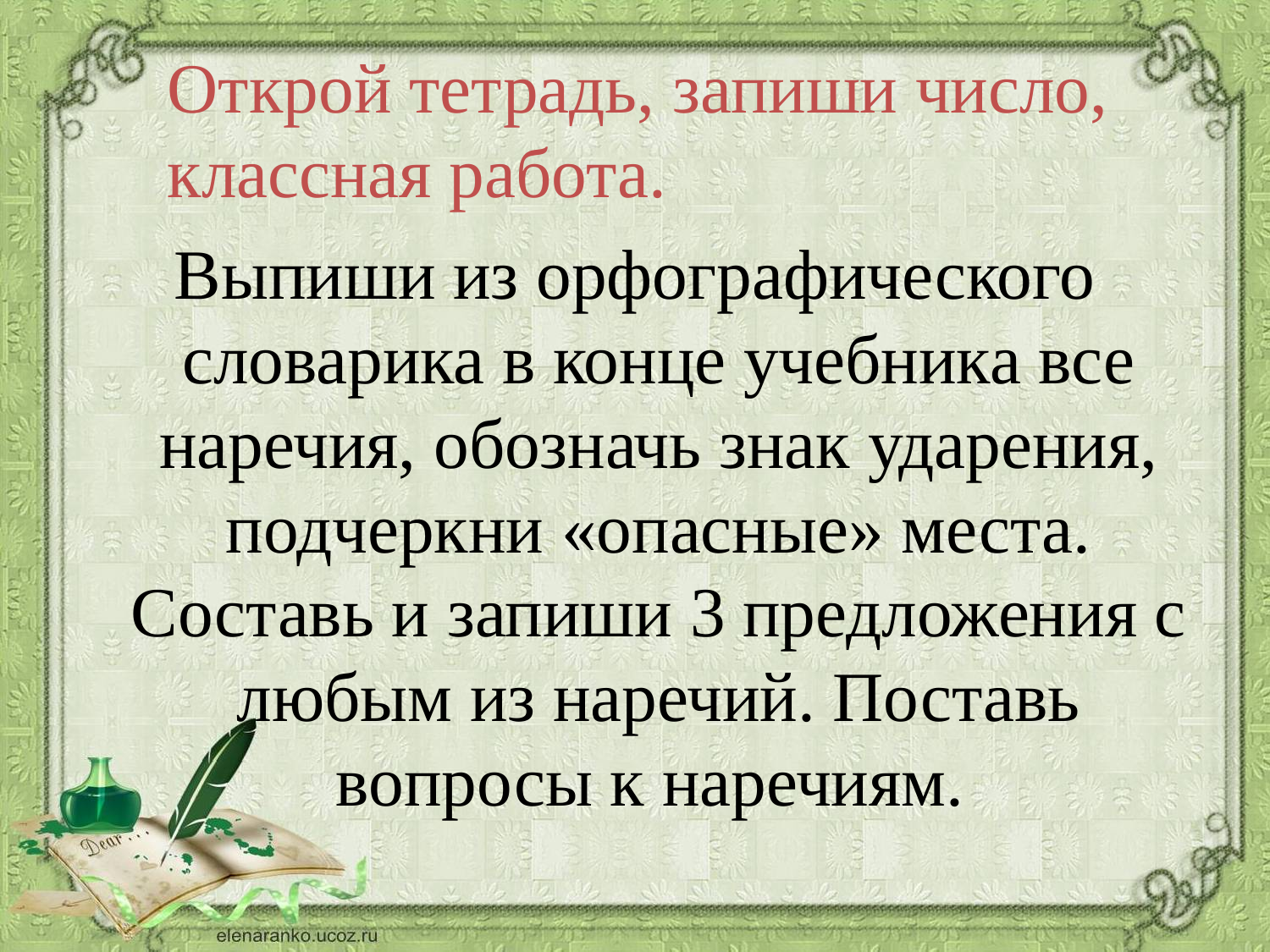

Открой тетрадь, запиши число,
классная работа.
#
Выпиши из орфографического словарика в конце учебника все наречия, обозначь знак ударения, подчеркни «опасные» места. Составь и запиши 3 предложения с любым из наречий. Поставь вопросы к наречиям.